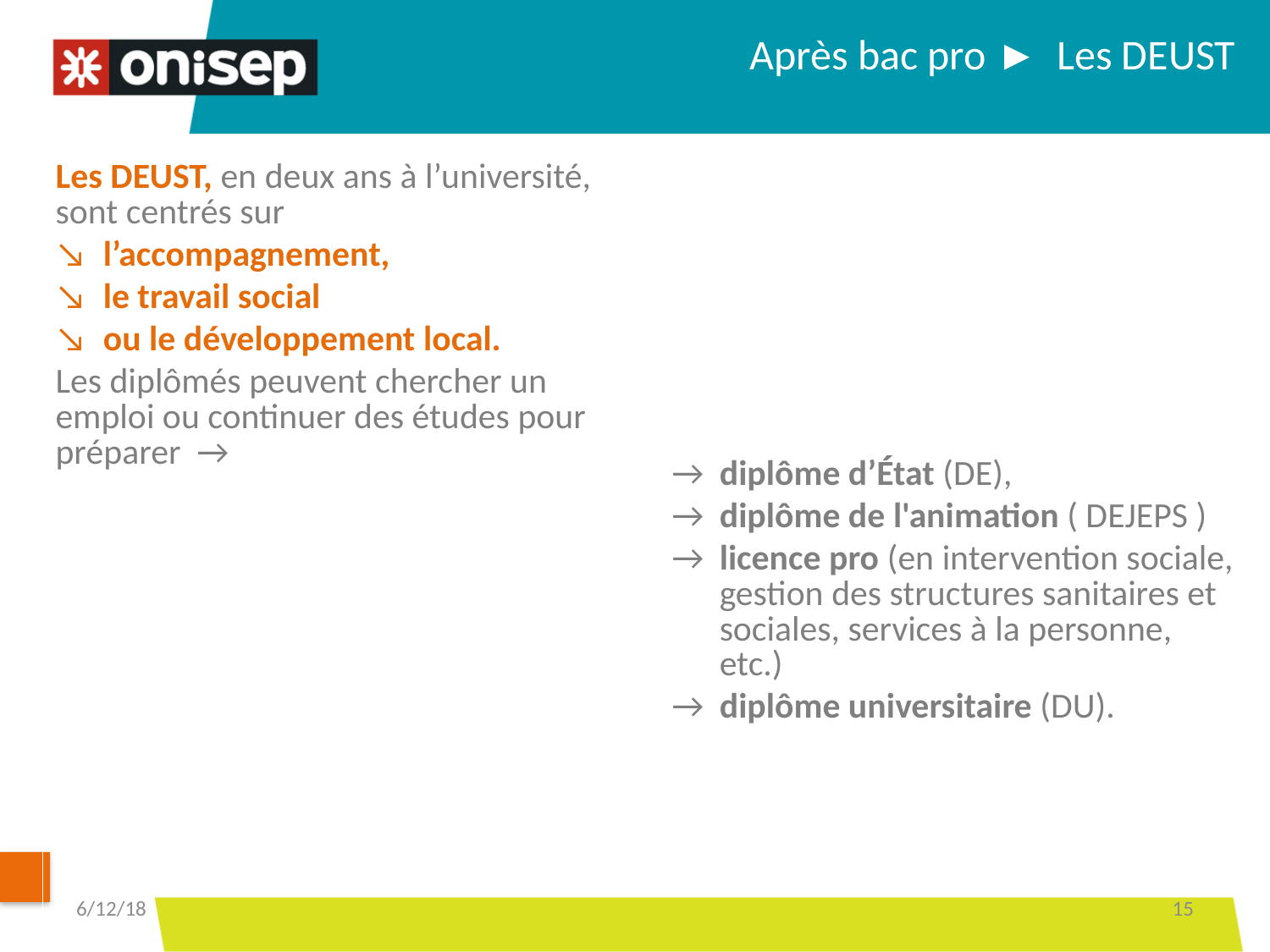

Après bac pro ►  Les DEUST
| Les DEUST, en deux ans à l’université, sont centrés sur l’accompagnement, le travail social ou le développement local. Les diplômés peuvent chercher un emploi ou continuer des études pour préparer → | diplôme d’État (DE), diplôme de l'animation ( DEJEPS ) licence pro (en intervention sociale, gestion des structures sanitaires et sociales, services à la personne, etc.) diplôme universitaire (DU). |
| --- | --- |
|  |  |

6/12/18
15